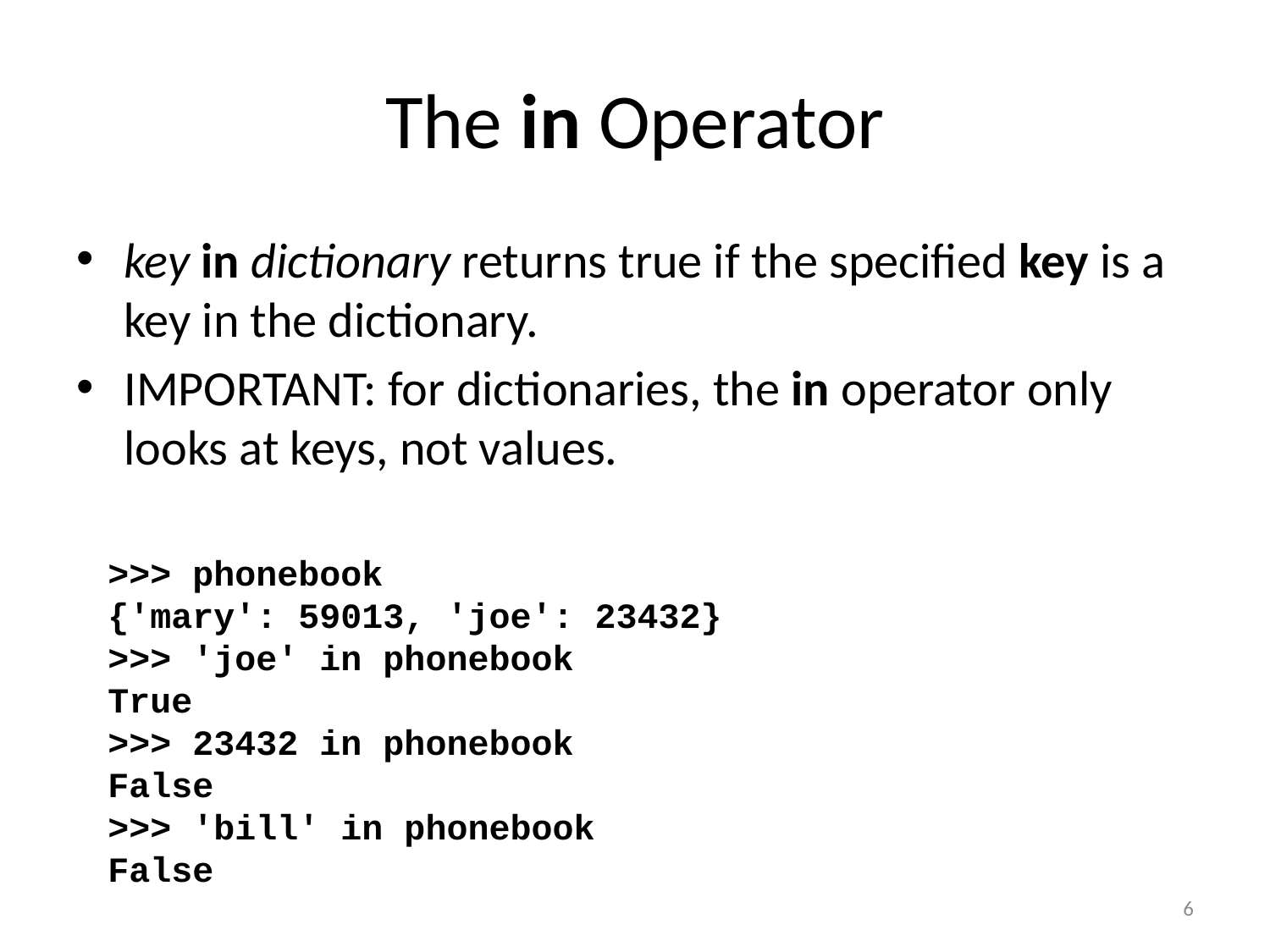

# The in Operator
key in dictionary returns true if the specified key is a key in the dictionary.
IMPORTANT: for dictionaries, the in operator only looks at keys, not values.
>>> phonebook
{'mary': 59013, 'joe': 23432}
>>> 'joe' in phonebook
True
>>> 23432 in phonebook
False
>>> 'bill' in phonebook
False
6